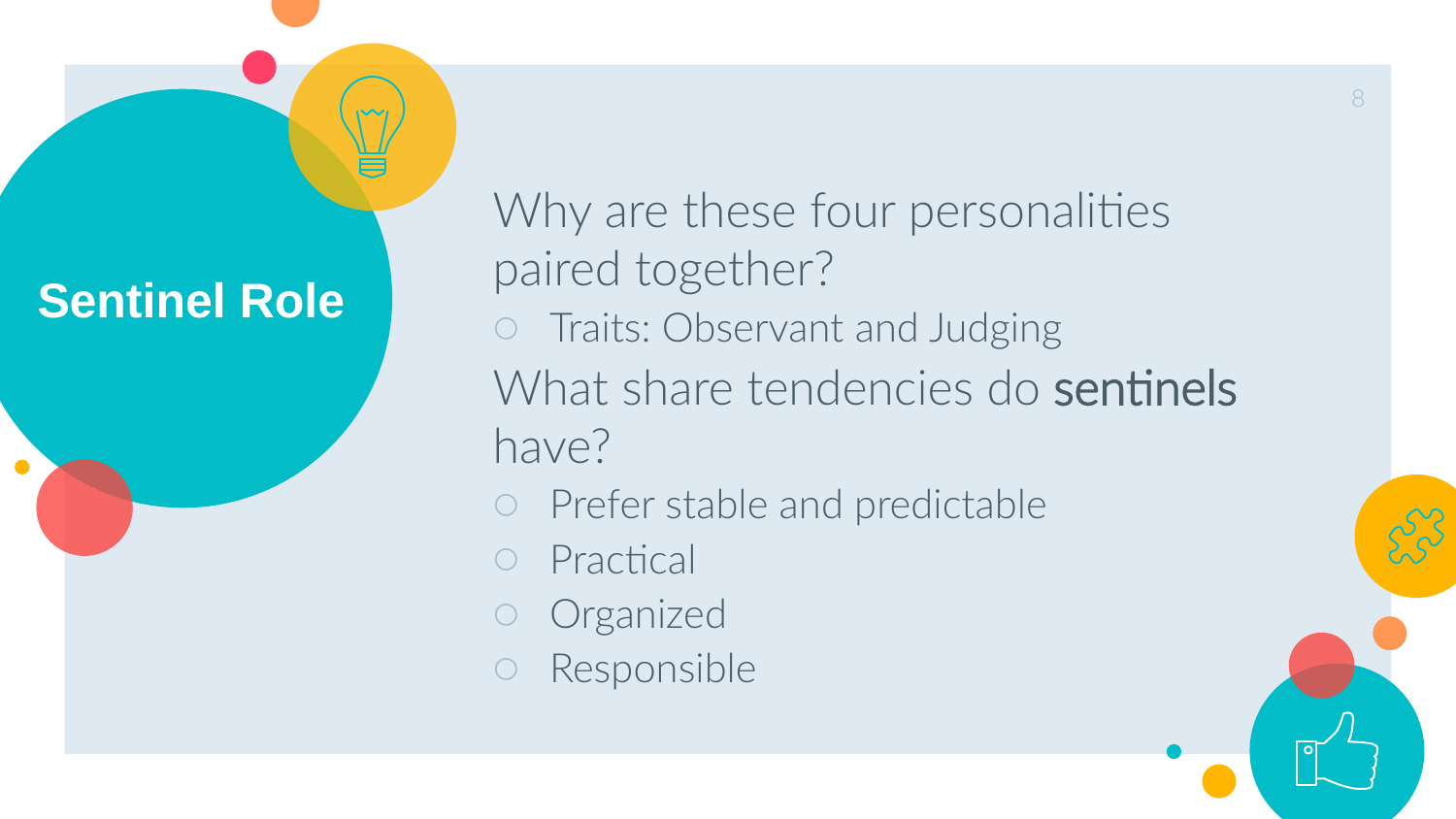

8
# Sentinel Role
Why are these four personalities paired together?
Traits: Observant and Judging
What share tendencies do sentinels have?
Prefer stable and predictable
Practical
Organized
Responsible